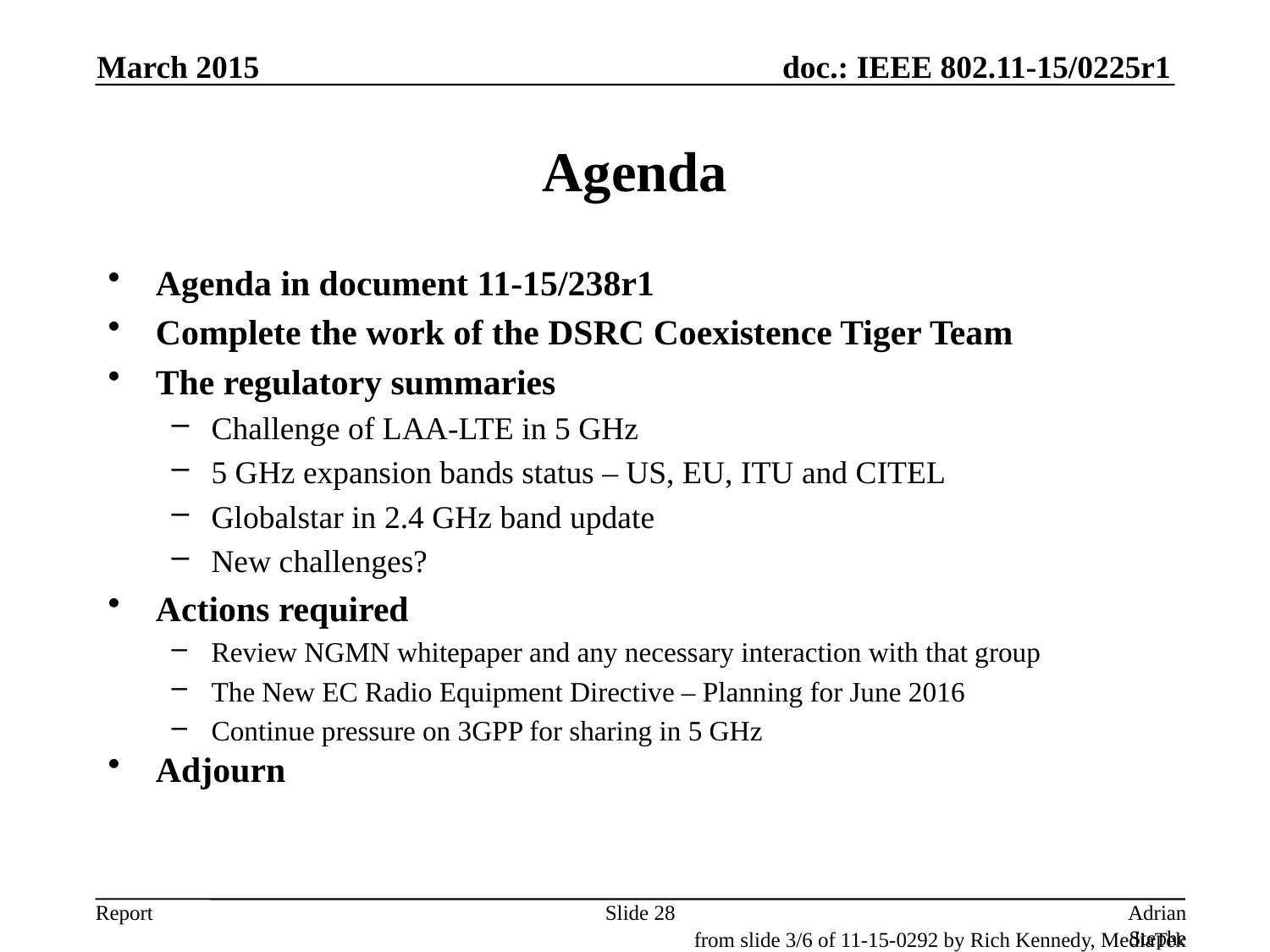

March 2015
# Agenda
Agenda in document 11-15/238r1
Complete the work of the DSRC Coexistence Tiger Team
The regulatory summaries
Challenge of LAA-LTE in 5 GHz
5 GHz expansion bands status – US, EU, ITU and CITEL
Globalstar in 2.4 GHz band update
New challenges?
Actions required
Review NGMN whitepaper and any necessary interaction with that group
The New EC Radio Equipment Directive – Planning for June 2016
Continue pressure on 3GPP for sharing in 5 GHz
Adjourn
Slide 28
Adrian Stephens, Intel
from slide 3/6 of 11-15-0292 by Rich Kennedy, MediaTek